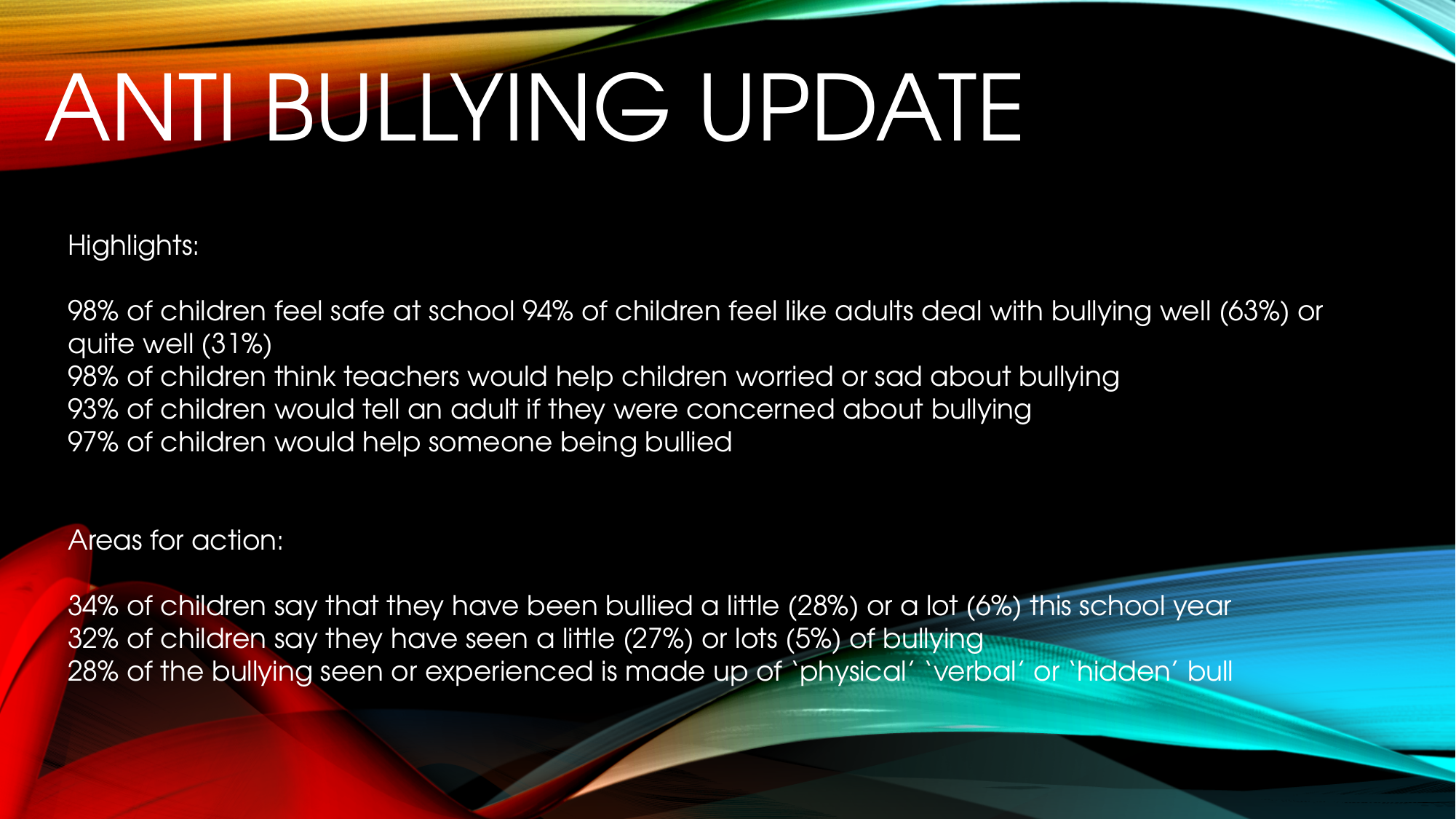

# Anti Bullying update
Highlights:

98% of children feel safe at school 94% of children feel like adults deal with bullying well (63%) or quite well (31%)
98% of children think teachers would help children worried or sad about bullying
93% of children would tell an adult if they were concerned about bullying
97% of children would help someone being bullied

Areas for action:

34% of children say that they have been bullied a little (28%) or a lot (6%) this school year
32% of children say they have seen a little (27%) or lots (5%) of bullying
28% of the bullying seen or experienced is made up of ‘physical’ ‘verbal’ or ‘hidden’ bull